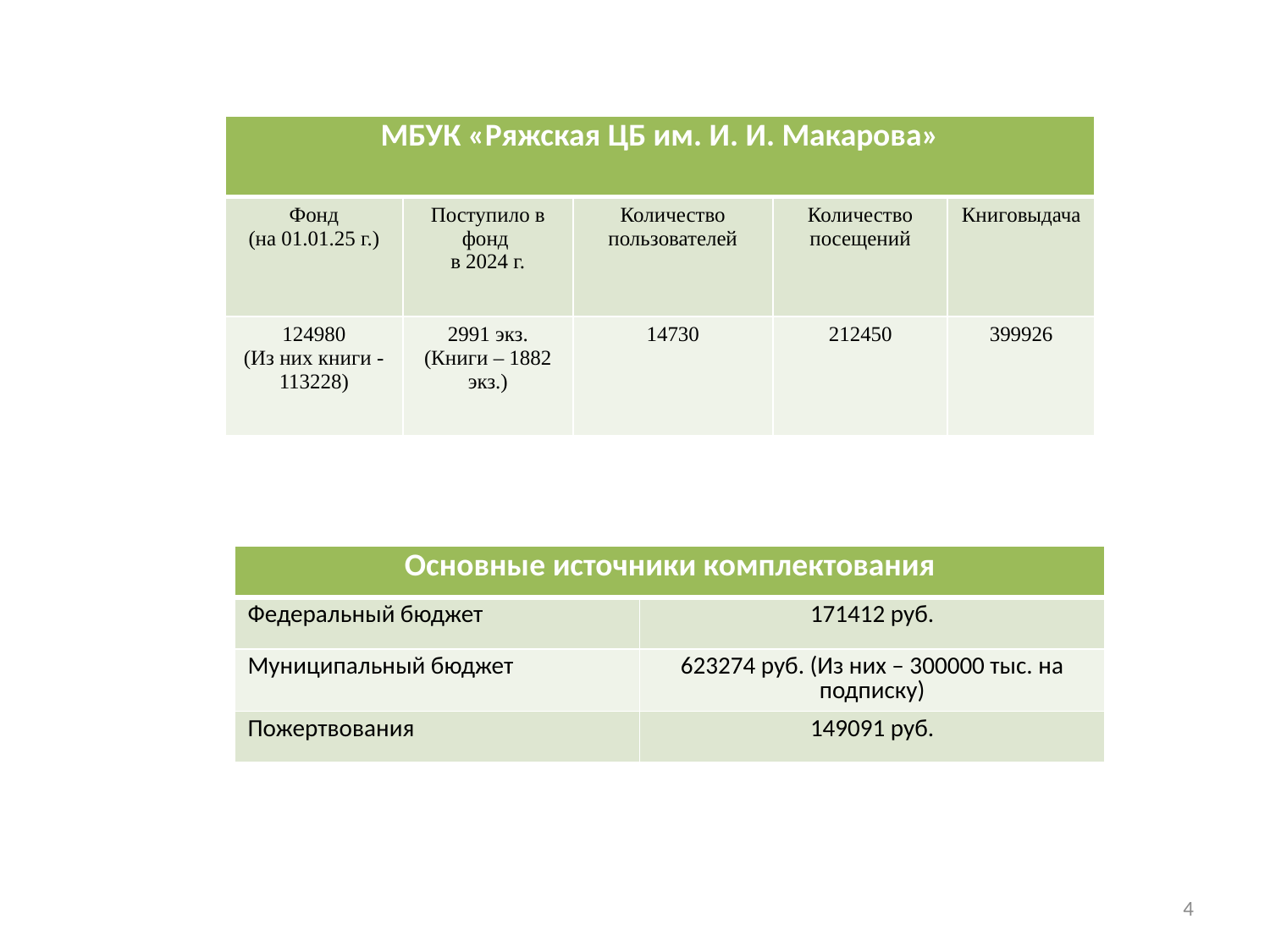

| МБУК «Ряжская ЦБ им. И. И. Макарова» |  |  |  |  |
| --- | --- | --- | --- | --- |
| Фонд (на 01.01.25 г.) | Поступило в фонд в 2024 г. | Количество пользователей | Количество посещений | Книговыдача |
| 124980 (Из них книги - 113228) | 2991 экз. (Книги – 1882 экз.) | 14730 | 212450 | 399926 |
| Основные источники комплектования |  |
| --- | --- |
| Федеральный бюджет | 171412 руб. |
| Муниципальный бюджет | 623274 руб. (Из них – 300000 тыс. на подписку) |
| Пожертвования | 149091 руб. |
4